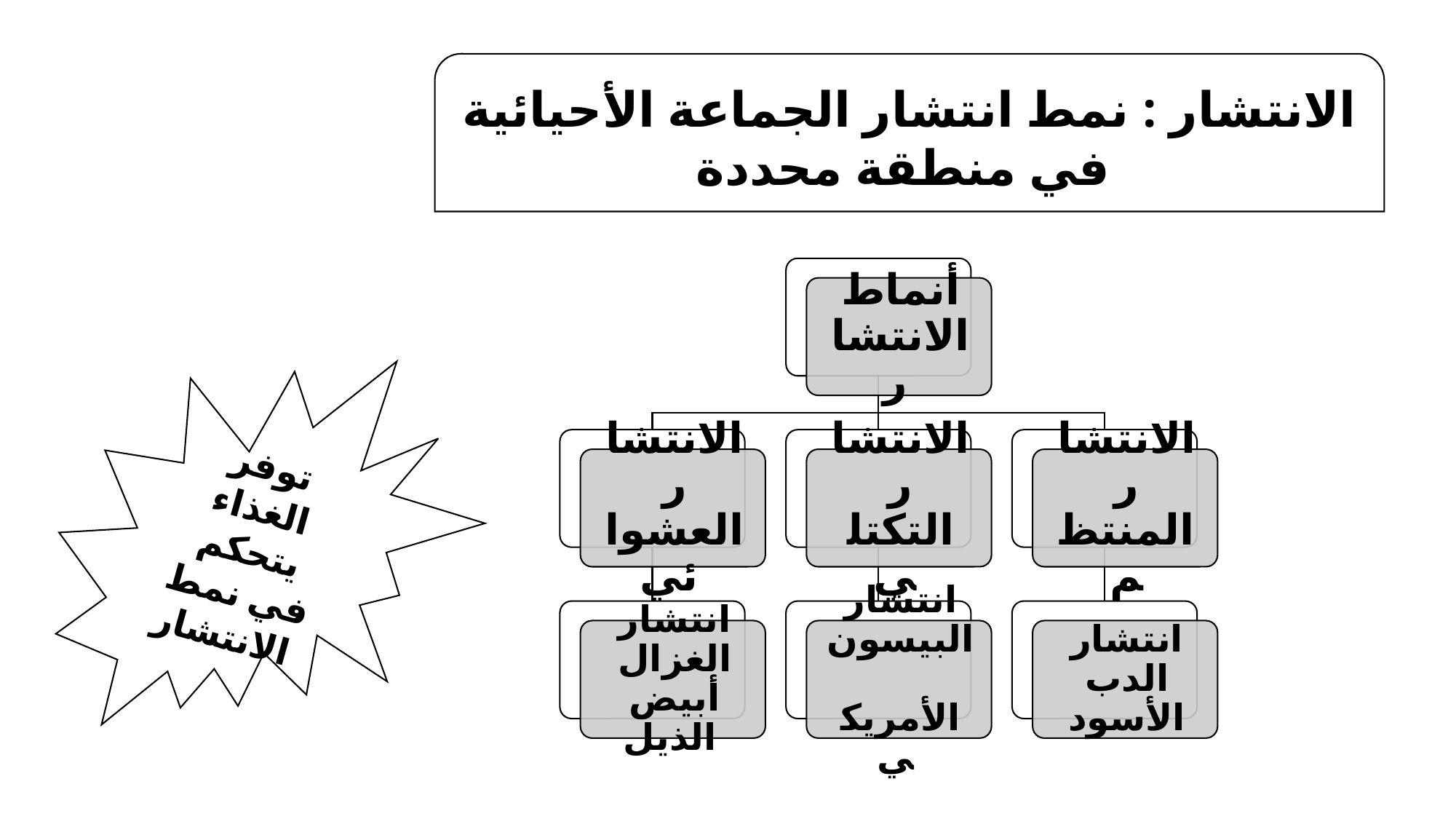

الانتشار : نمط انتشار الجماعة الأحيائية في منطقة محددة
أنماط الانتشار
الانتشار العشوائي
انتشار الغزال أبيض الذيل
الانتشار التكتلي
انتشار البيسون  الأمريكي
الانتشار المنتظم
انتشار الدب الأسود
توفر الغذاء يتحكم في نمط الانتشار